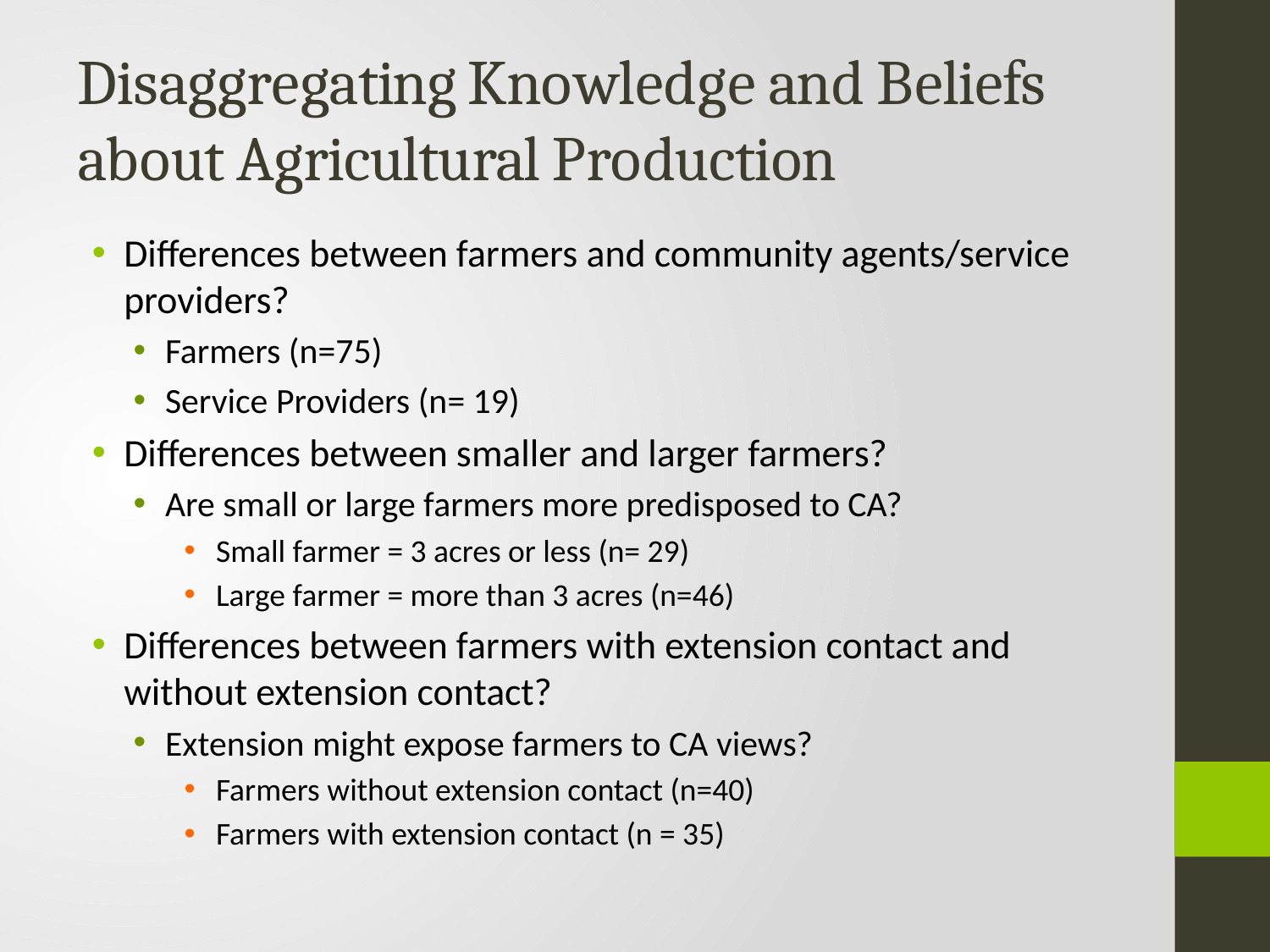

# Disaggregating Knowledge and Beliefs about Agricultural Production
Differences between farmers and community agents/service providers?
Farmers (n=75)
Service Providers (n= 19)
Differences between smaller and larger farmers?
Are small or large farmers more predisposed to CA?
Small farmer = 3 acres or less (n= 29)
Large farmer = more than 3 acres (n=46)
Differences between farmers with extension contact and without extension contact?
Extension might expose farmers to CA views?
Farmers without extension contact (n=40)
Farmers with extension contact (n = 35)